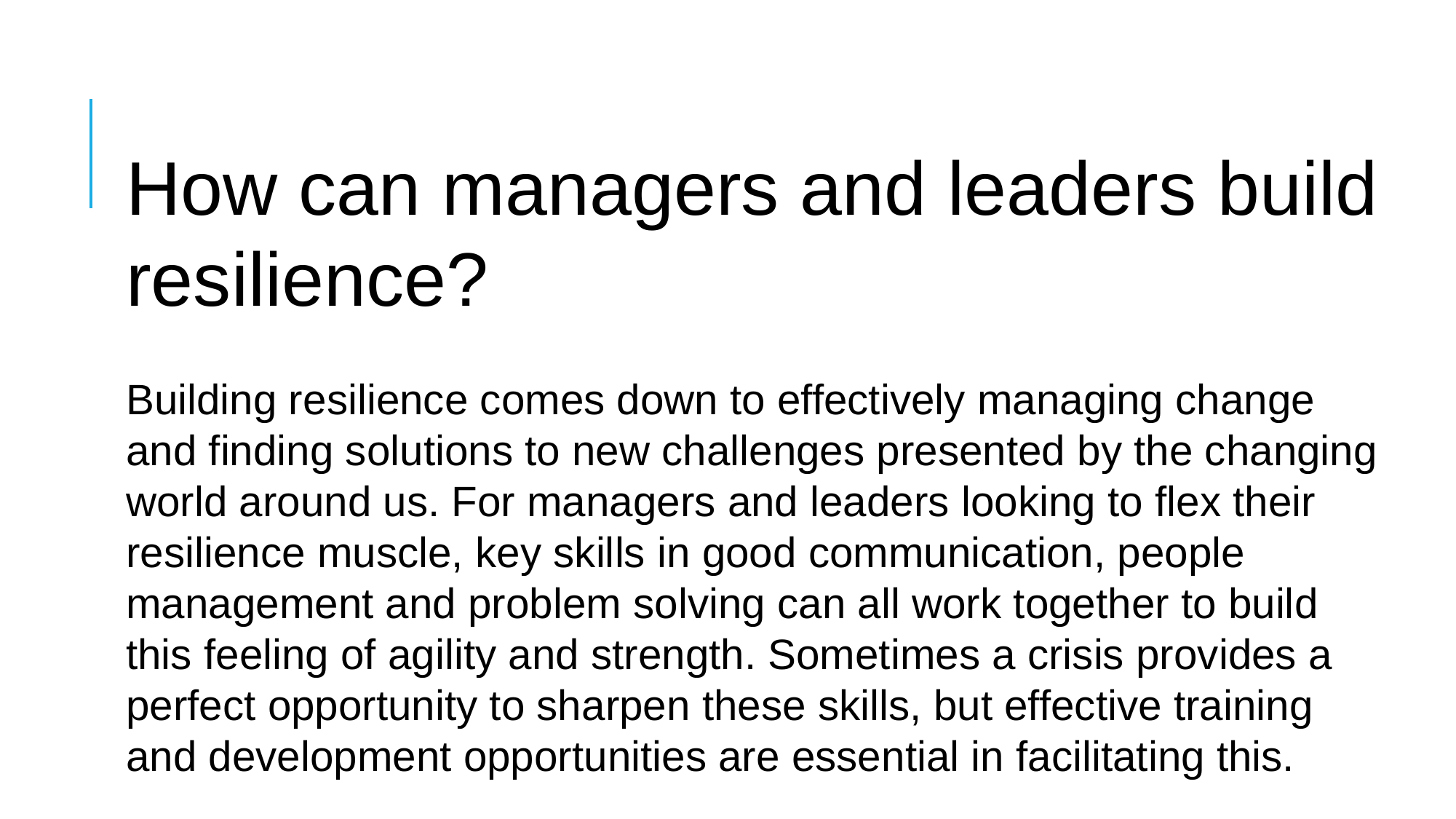

How can managers and leaders build resilience?

Building resilience comes down to effectively managing change and finding solutions to new challenges presented by the changing world around us. For managers and leaders looking to flex their resilience muscle, key skills in good communication, people management and problem solving can all work together to build this feeling of agility and strength. Sometimes a crisis provides a perfect opportunity to sharpen these skills, but effective training and development opportunities are essential in facilitating this.